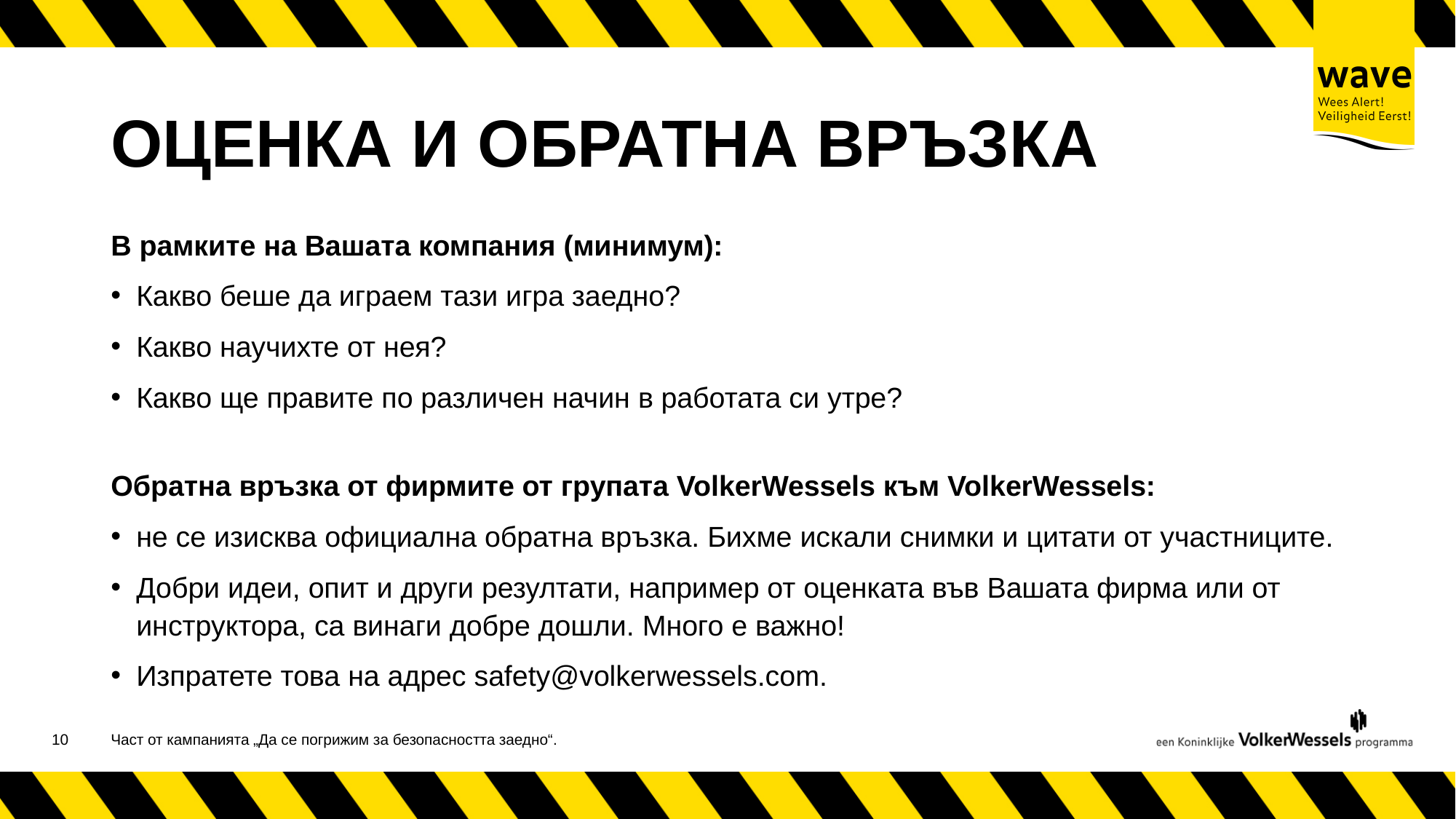

# ОЦЕНКА И ОБРАТНА ВРЪЗКА
В рамките на Вашата компания (минимум):
Какво беше да играем тази игра заедно?
Какво научихте от нея?
Какво ще правите по различен начин в работата си утре?
Обратна връзка от фирмите от групата VolkerWessels към VolkerWessels:
не се изисква официална обратна връзка. Бихме искали снимки и цитати от участниците.
Добри идеи, опит и други резултати, например от оценката във Вашата фирма или от инструктора, са винаги добре дошли. Много е важно!
Изпратете това на адрес safety@volkerwessels.com.

10
Част от кампанията „Да се погрижим за безопасността заедно“.